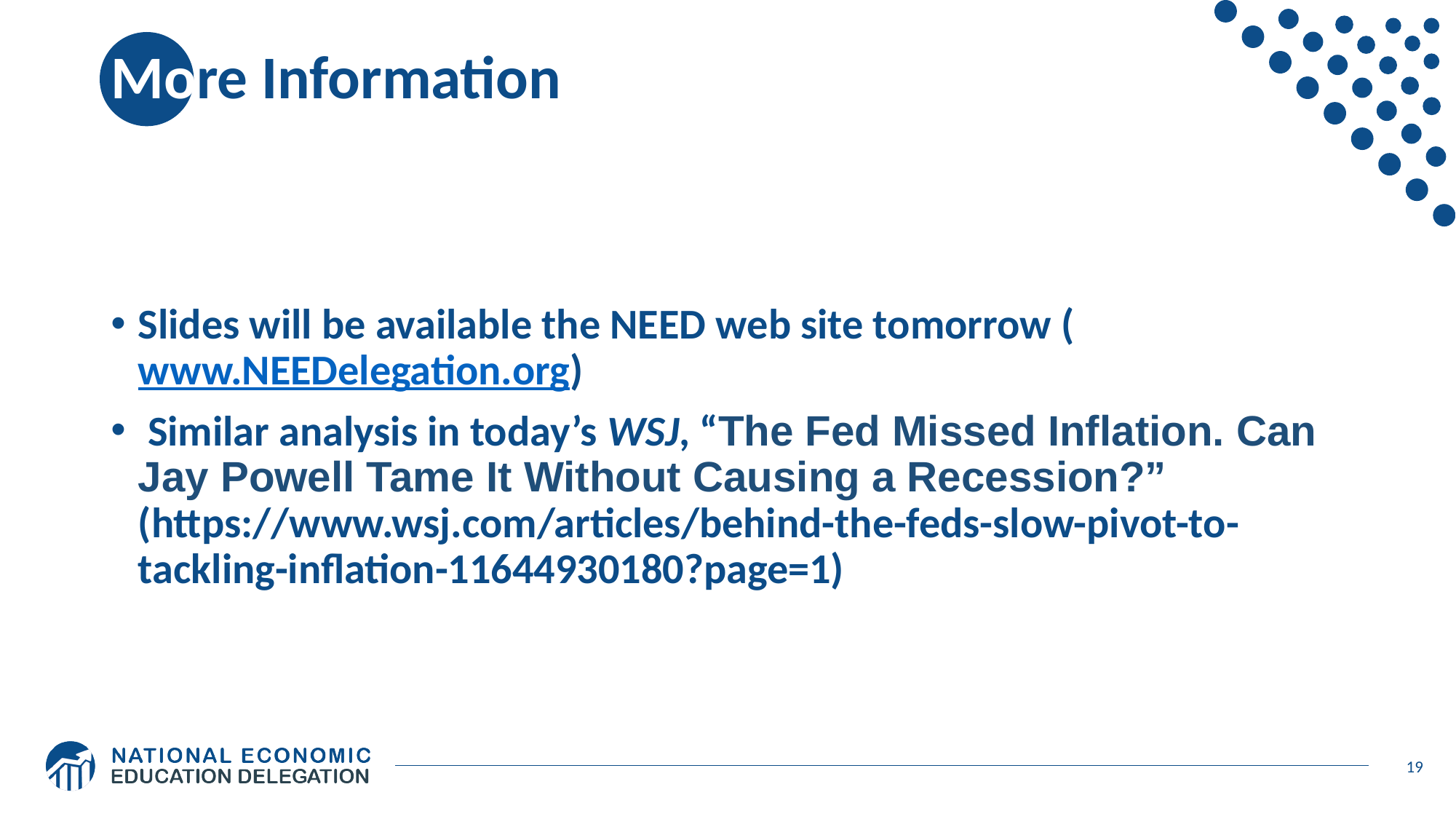

# More Information
Slides will be available the NEED web site tomorrow (www.NEEDelegation.org)
 Similar analysis in today’s WSJ, “The Fed Missed Inflation. Can Jay Powell Tame It Without Causing a Recession?” (https://www.wsj.com/articles/behind-the-feds-slow-pivot-to-tackling-inflation-11644930180?page=1)
19